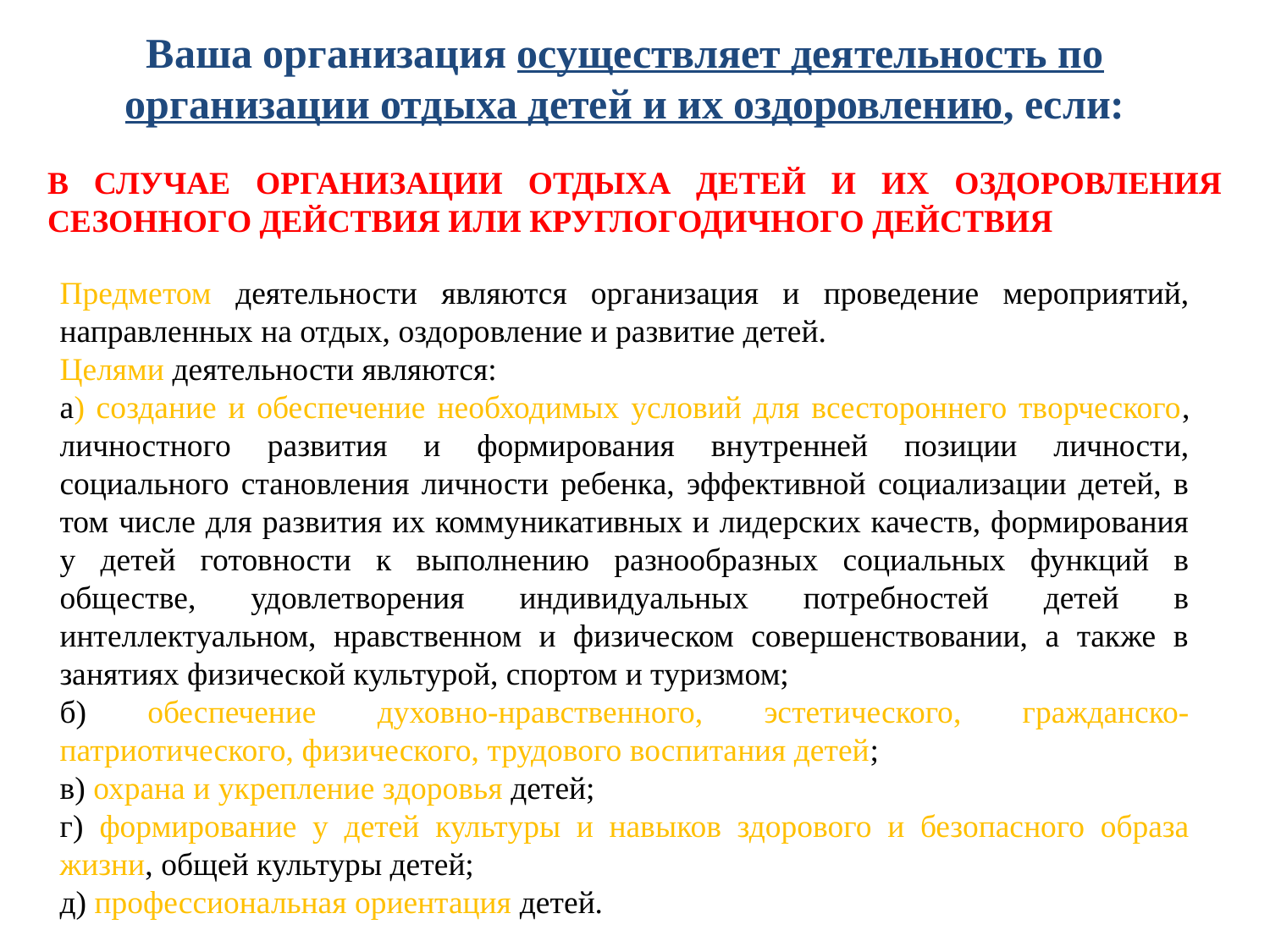

Ваша организация осуществляет деятельность по организации отдыха детей и их оздоровлению, если:
В СЛУЧАЕ ОРГАНИЗАЦИИ ОТДЫХА ДЕТЕЙ И ИХ ОЗДОРОВЛЕНИЯ СЕЗОННОГО ДЕЙСТВИЯ ИЛИ КРУГЛОГОДИЧНОГО ДЕЙСТВИЯ
Предметом деятельности являются организация и проведение мероприятий, направленных на отдых, оздоровление и развитие детей.
Целями деятельности являются:
а) создание и обеспечение необходимых условий для всестороннего творческого, личностного развития и формирования внутренней позиции личности, социального становления личности ребенка, эффективной социализации детей, в том числе для развития их коммуникативных и лидерских качеств, формирования у детей готовности к выполнению разнообразных социальных функций в обществе, удовлетворения индивидуальных потребностей детей в интеллектуальном, нравственном и физическом совершенствовании, а также в занятиях физической культурой, спортом и туризмом;
б) обеспечение духовно-нравственного, эстетического, гражданско-патриотического, физического, трудового воспитания детей;
в) охрана и укрепление здоровья детей;
г) формирование у детей культуры и навыков здорового и безопасного образа жизни, общей культуры детей;
д) профессиональная ориентация детей.